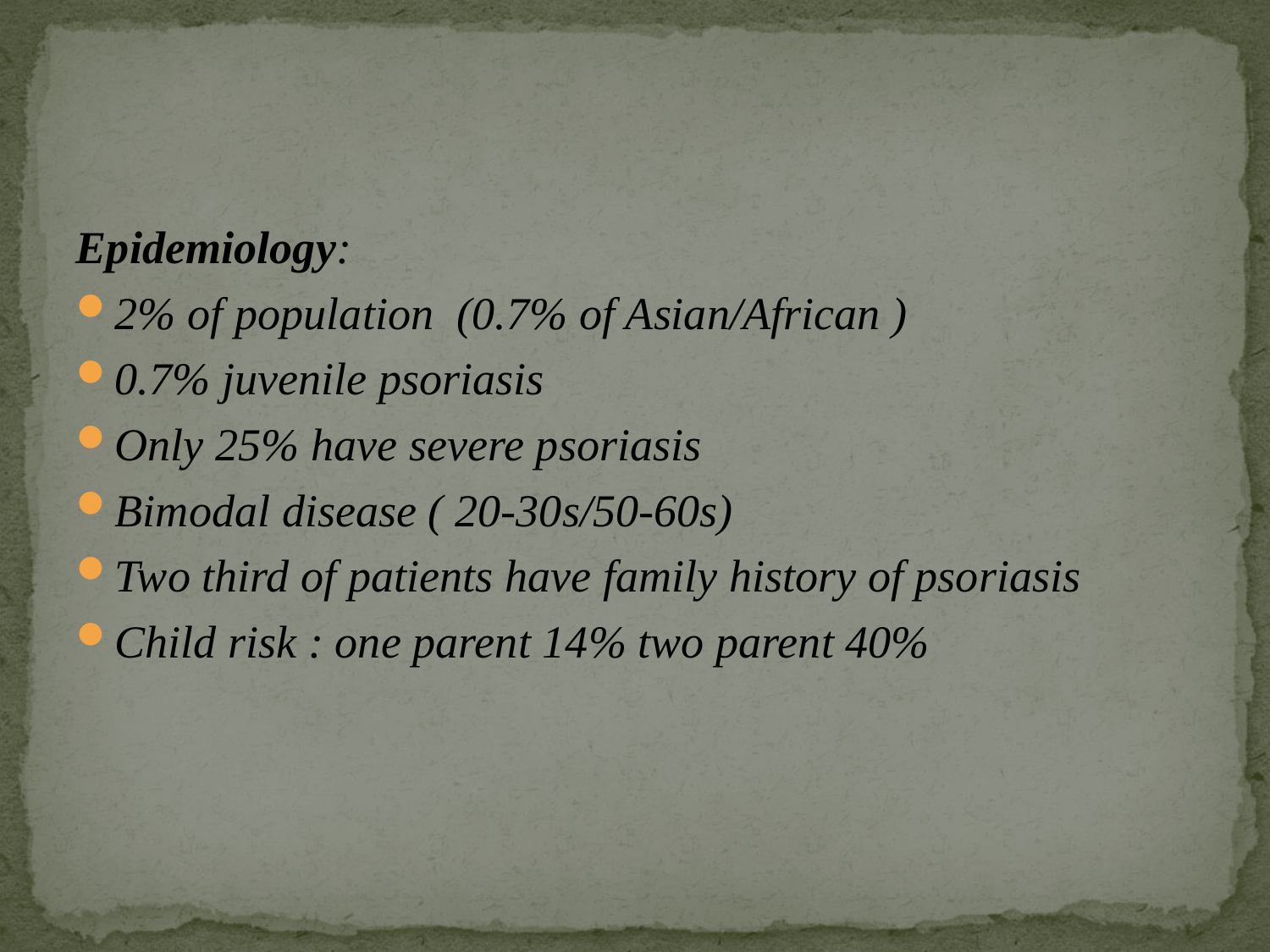

#
Epidemiology:
2% of population  (0.7% of Asian/African )
0.7% juvenile psoriasis
Only 25% have severe psoriasis
Bimodal disease ( 20-30s/50-60s)
Two third of patients have family history of psoriasis
Child risk : one parent 14% two parent 40%